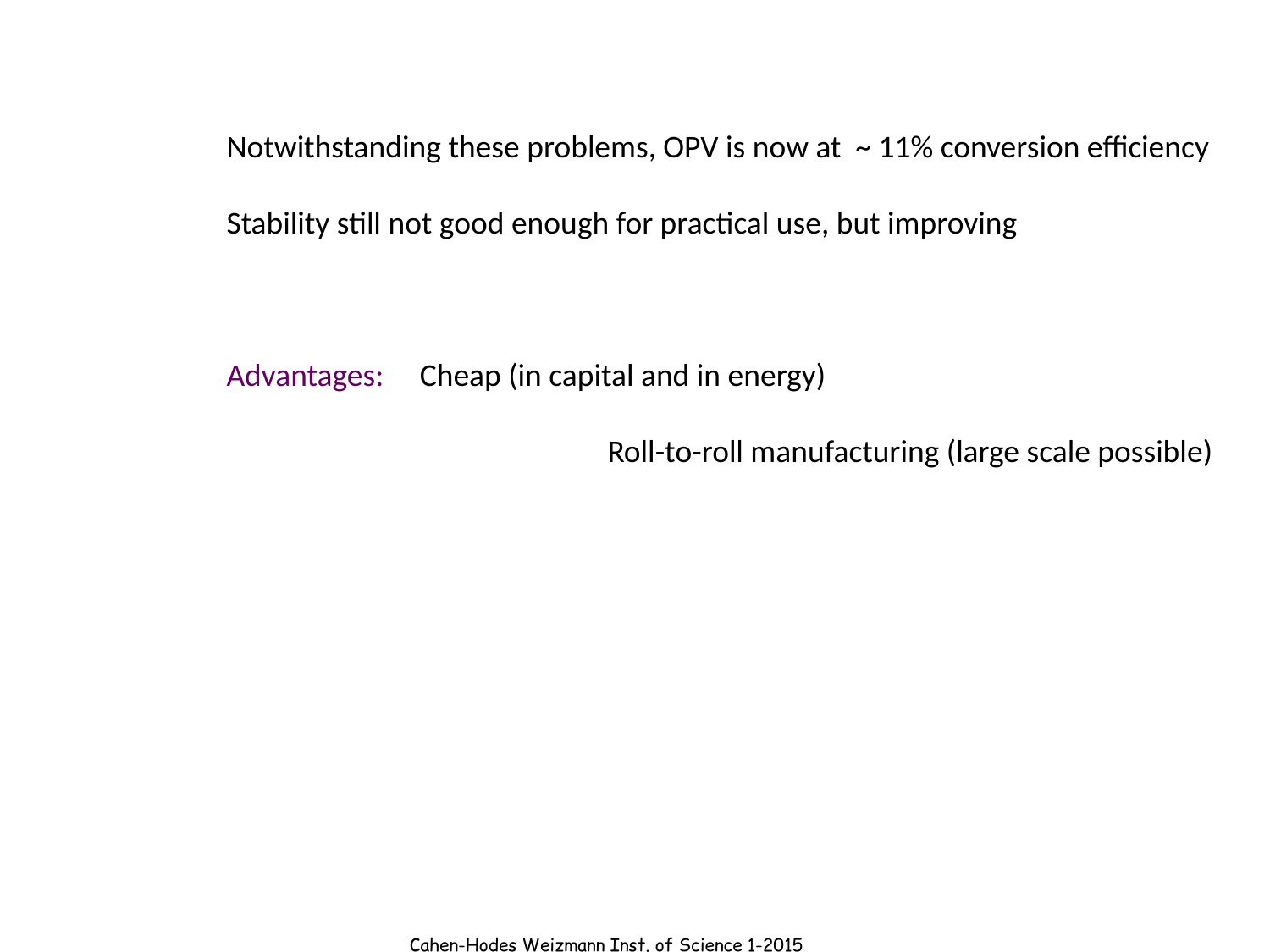

Notwithstanding these problems, OPV is now at  ~ 11% conversion efficiency
Stability still not good enough for practical use, but improving

Advantages:     Cheap (in capital and in energy)
			Roll-to-roll manufacturing (large scale possible)